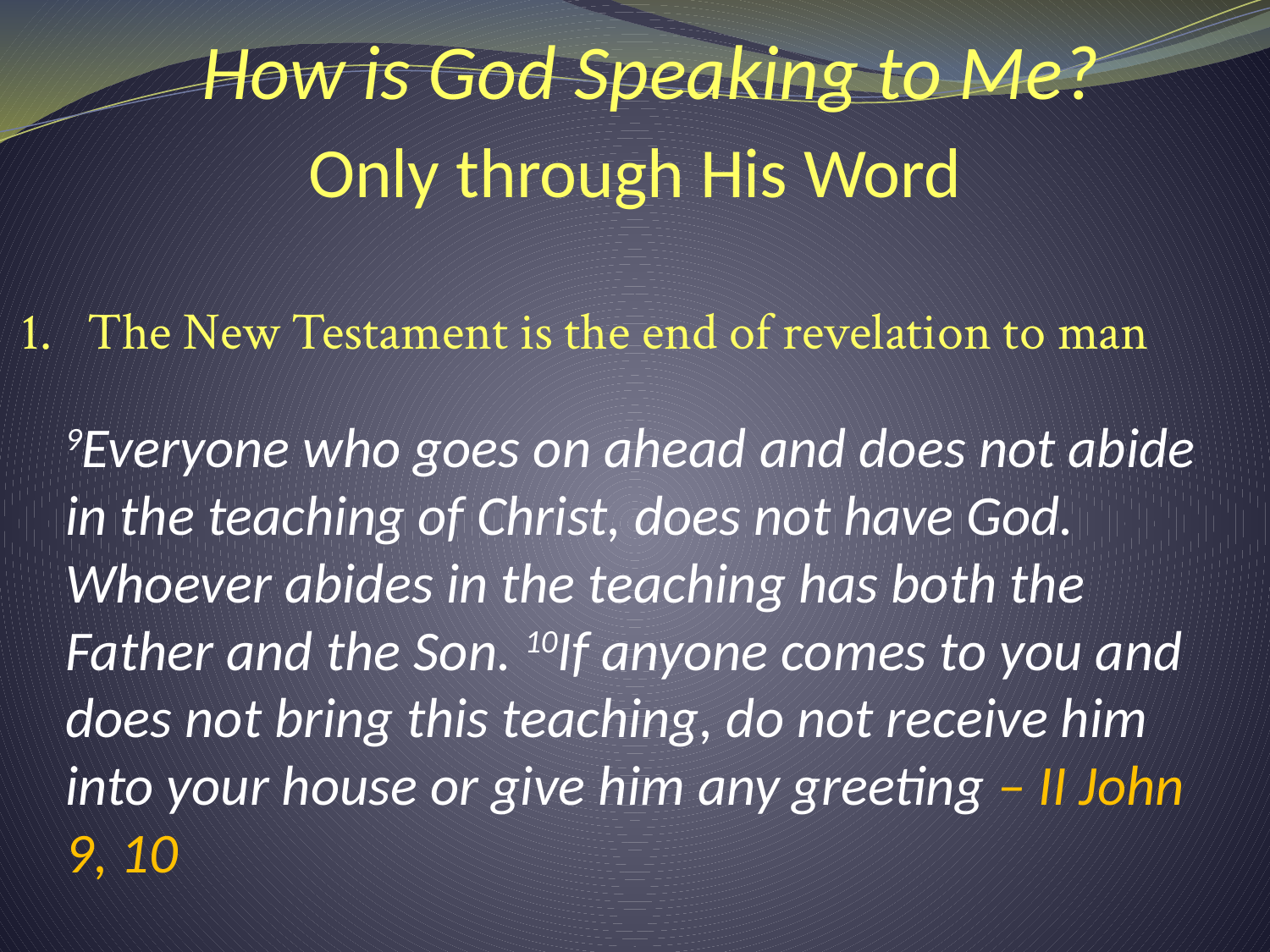

How is God Speaking to Me?
Only through His Word
# The New Testament is the end of revelation to man
9Everyone who goes on ahead and does not abide in the teaching of Christ, does not have God. Whoever abides in the teaching has both the Father and the Son. 10If anyone comes to you and does not bring this teaching, do not receive him into your house or give him any greeting – II John 9, 10